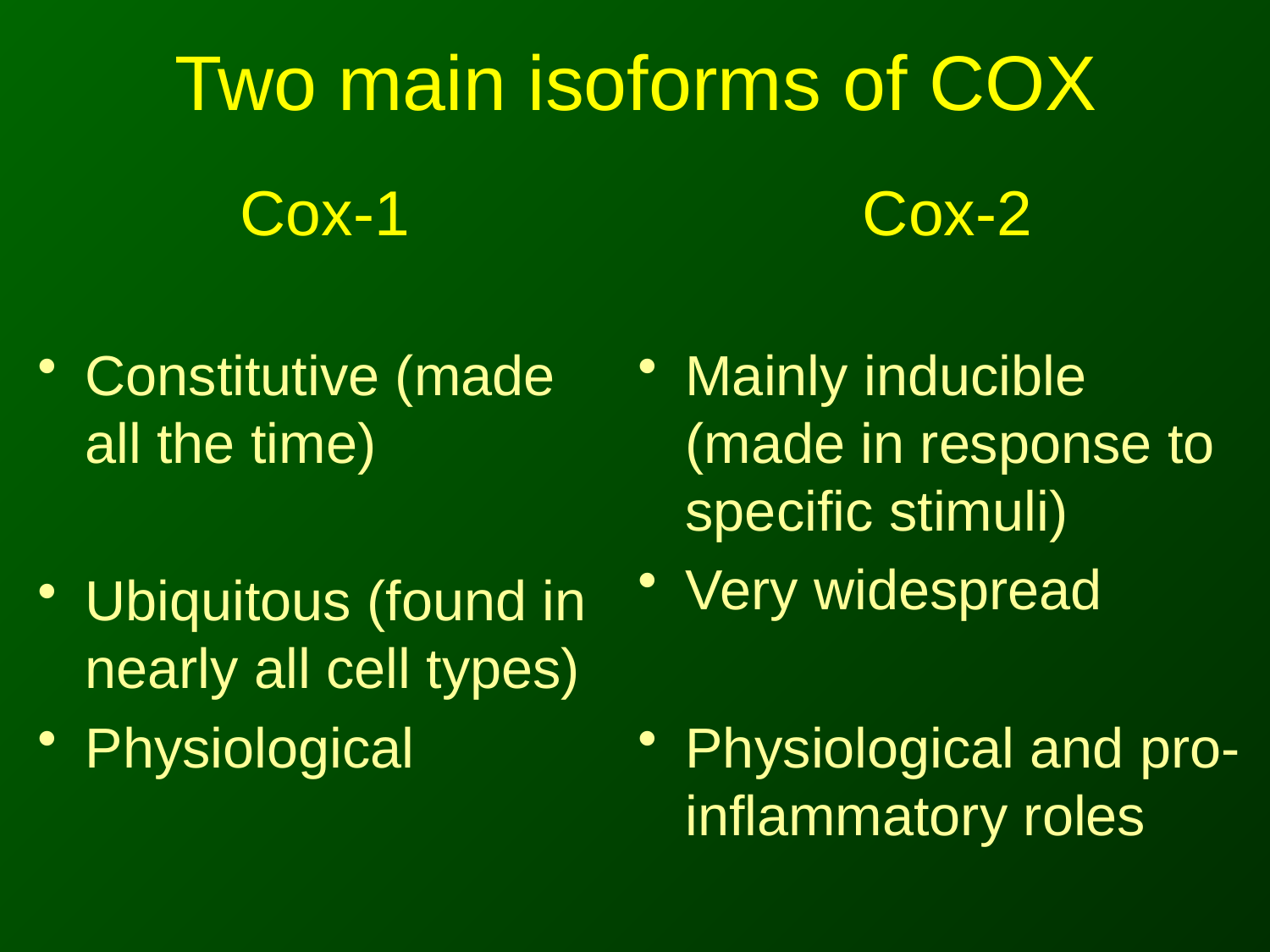

# Two main isoforms of COX
Cox-1

Constitutive (made all the time)

Ubiquitous (found in nearly all cell types)
Physiological

Cox-2

Mainly inducible (made in response to specific stimuli)
Very widespread

Physiological and pro-inflammatory roles